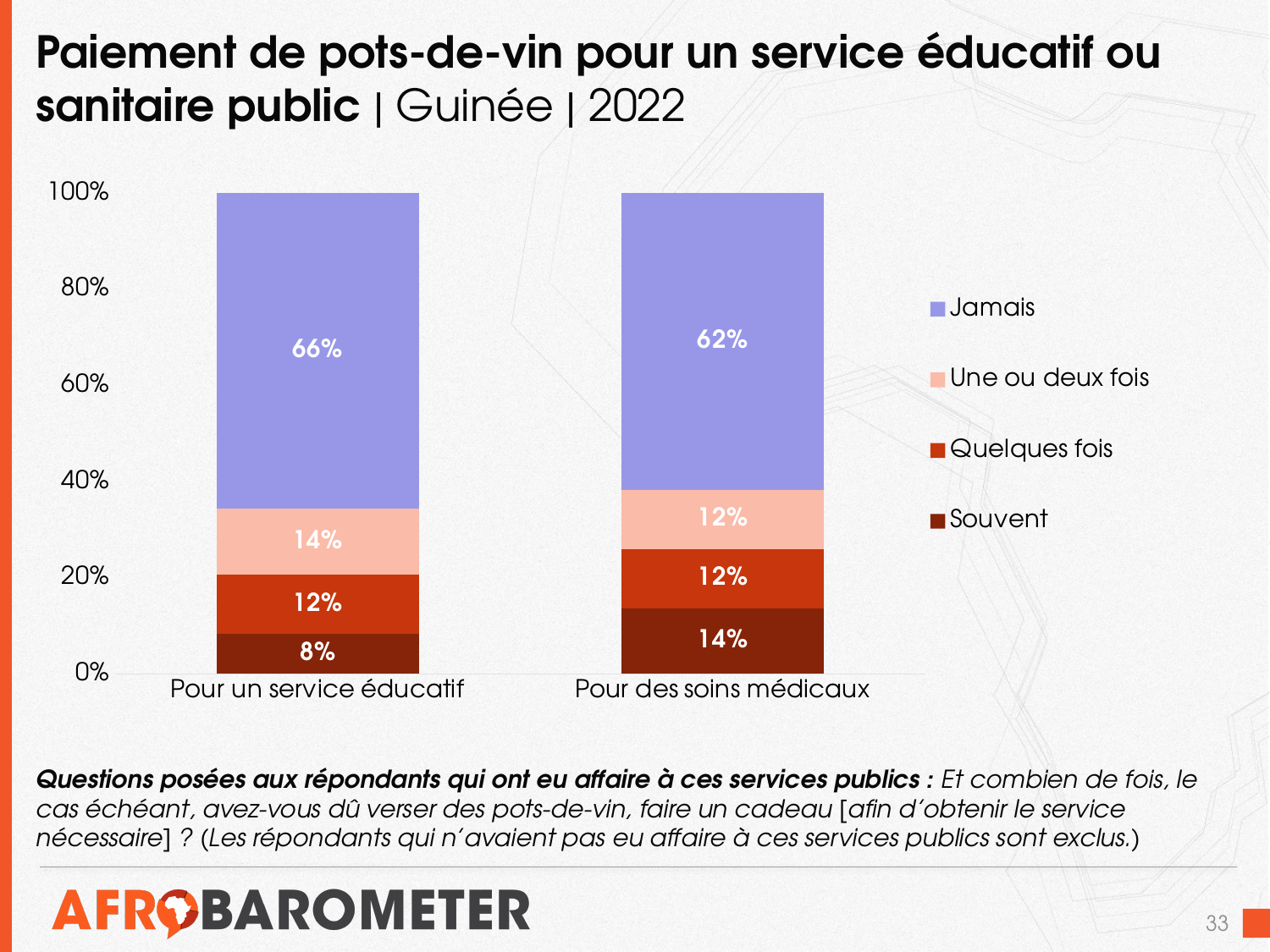

# Paiement de pots-de-vin pour un service éducatif ou sanitaire public | Guinée | 2022

### Chart

| Category | Souvent | Quelques fois | Une ou deux fois | Jamais |
|---|---|---|---|---|
| Pour un service éducatif | 0.08262442373051242 | 0.1236785715495004 | 0.13669615781234323 | 0.6555043351600173 |
| Pour des soins médicaux | 0.13555881117521226 | 0.12454299008658458 | 0.12211553261492414 | 0.6177826661232789 |
Questions posées aux répondants qui ont eu affaire à ces services publics : Et combien de fois, le cas échéant, avez-vous dû verser des pots-de-vin, faire un cadeau [afin d’obtenir le service nécessaire] ? (Les répondants qui n’avaient pas eu affaire à ces services publics sont exclus.)
33